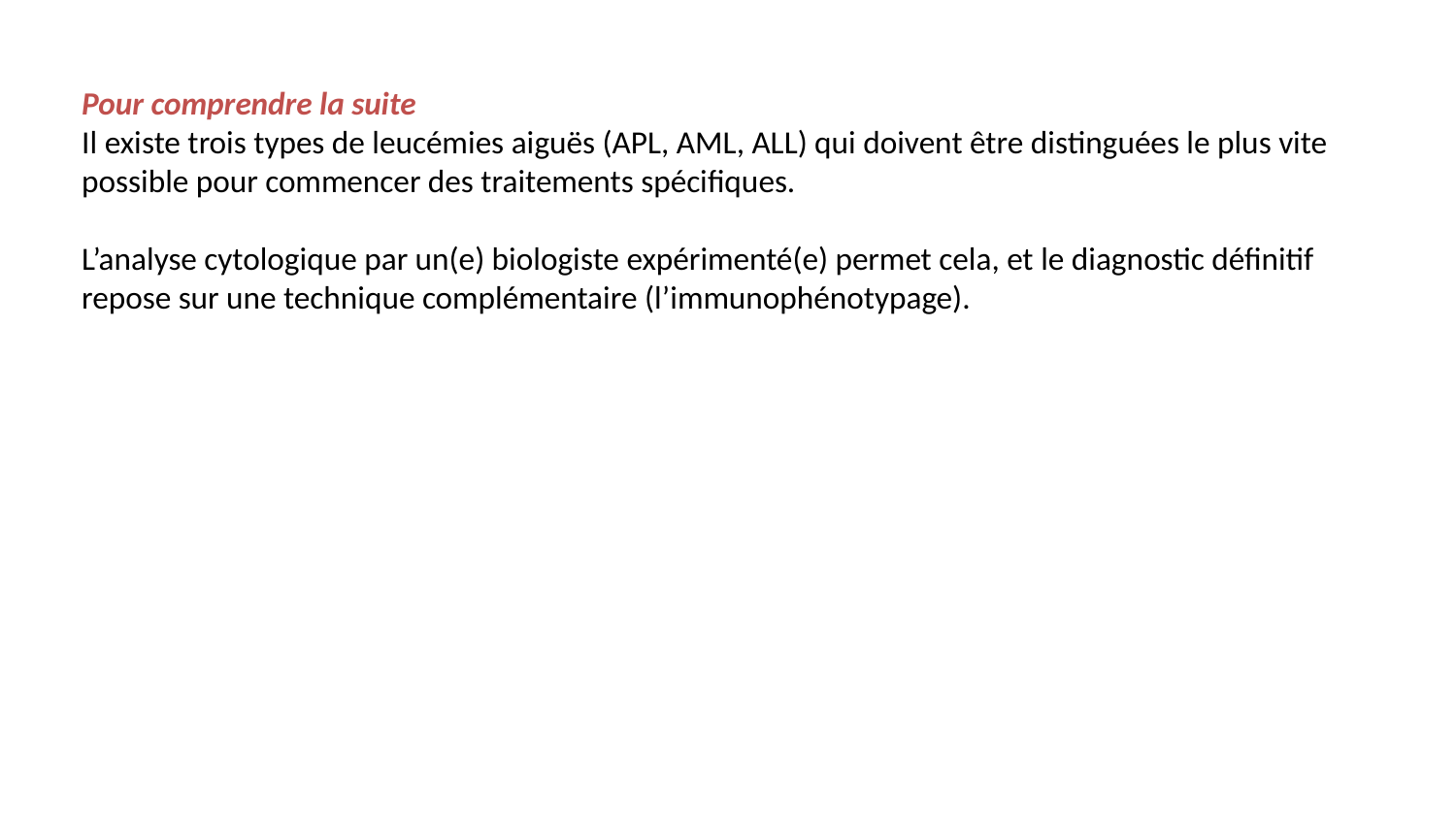

Pour comprendre la suite
Il existe trois types de leucémies aiguës (APL, AML, ALL) qui doivent être distinguées le plus vite possible pour commencer des traitements spécifiques.

L’analyse cytologique par un(e) biologiste expérimenté(e) permet cela, et le diagnostic définitif repose sur une technique complémentaire (l’immunophénotypage).
Comment aurait-on pu éviter cela ?